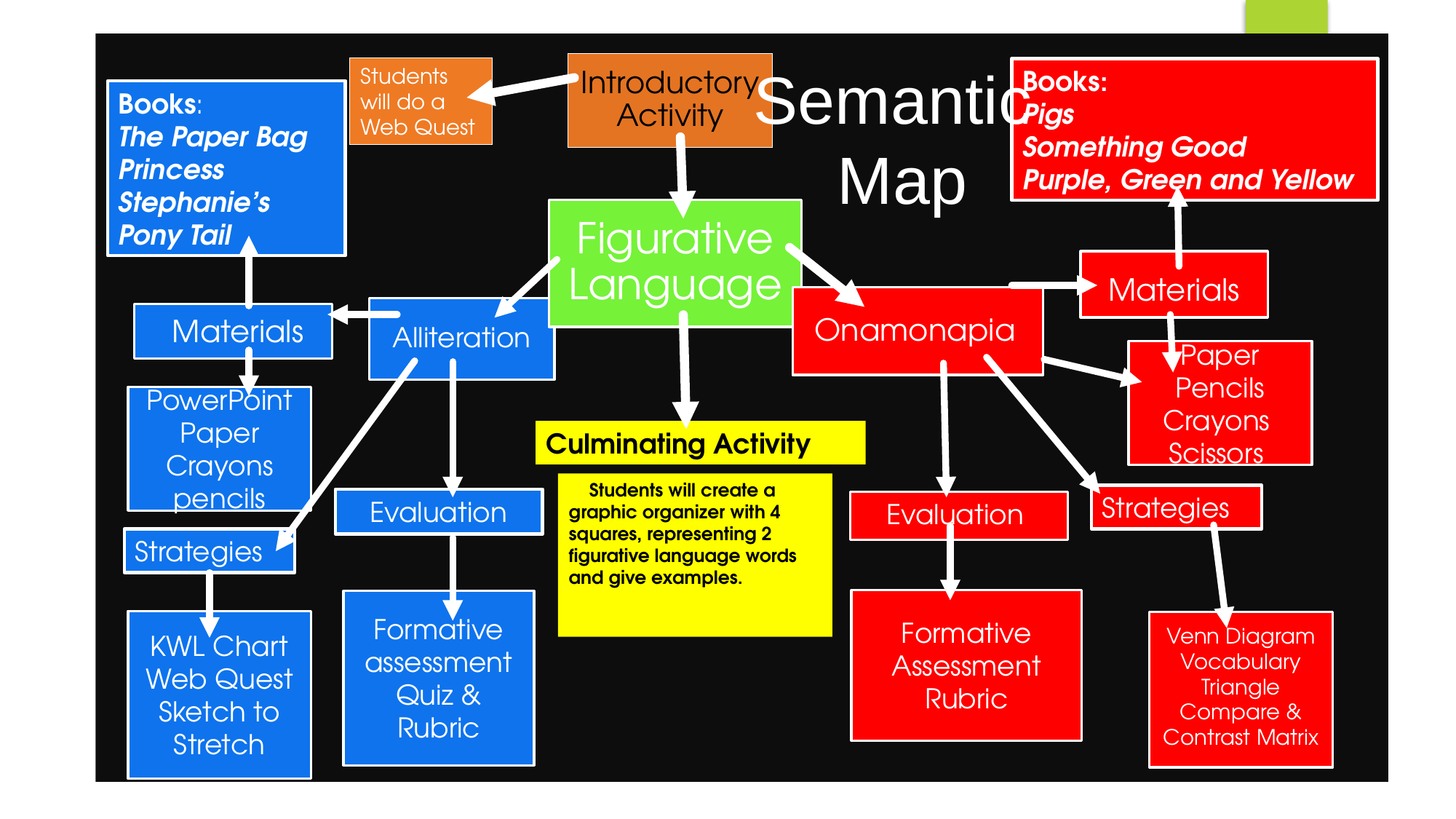

Introductory Activity
Alliteration
 Materials
Figurative Language

Materials

Onamonapia
Evaluation
Semantic
Map
Students will do a Web Quest
Books:
Pigs
Something Good
Purple, Green and Yellow
Books:
The Paper Bag Princess
Stephanie’s Pony Tail
Paper
Pencils
Crayons
Scissors
PowerPoint
Paper
Crayons
pencils
Culminating Activity
    Students will create a graphic organizer with 4 squares, representing 2 figurative language words and give examples.

Strategies
Evaluation
Strategies
Formative
Assessment
Rubric

Formative assessment
Quiz &
Rubric

KWL Chart
Web Quest
Sketch to Stretch

Venn Diagram
Vocabulary
Triangle
Compare & Contrast Matrix